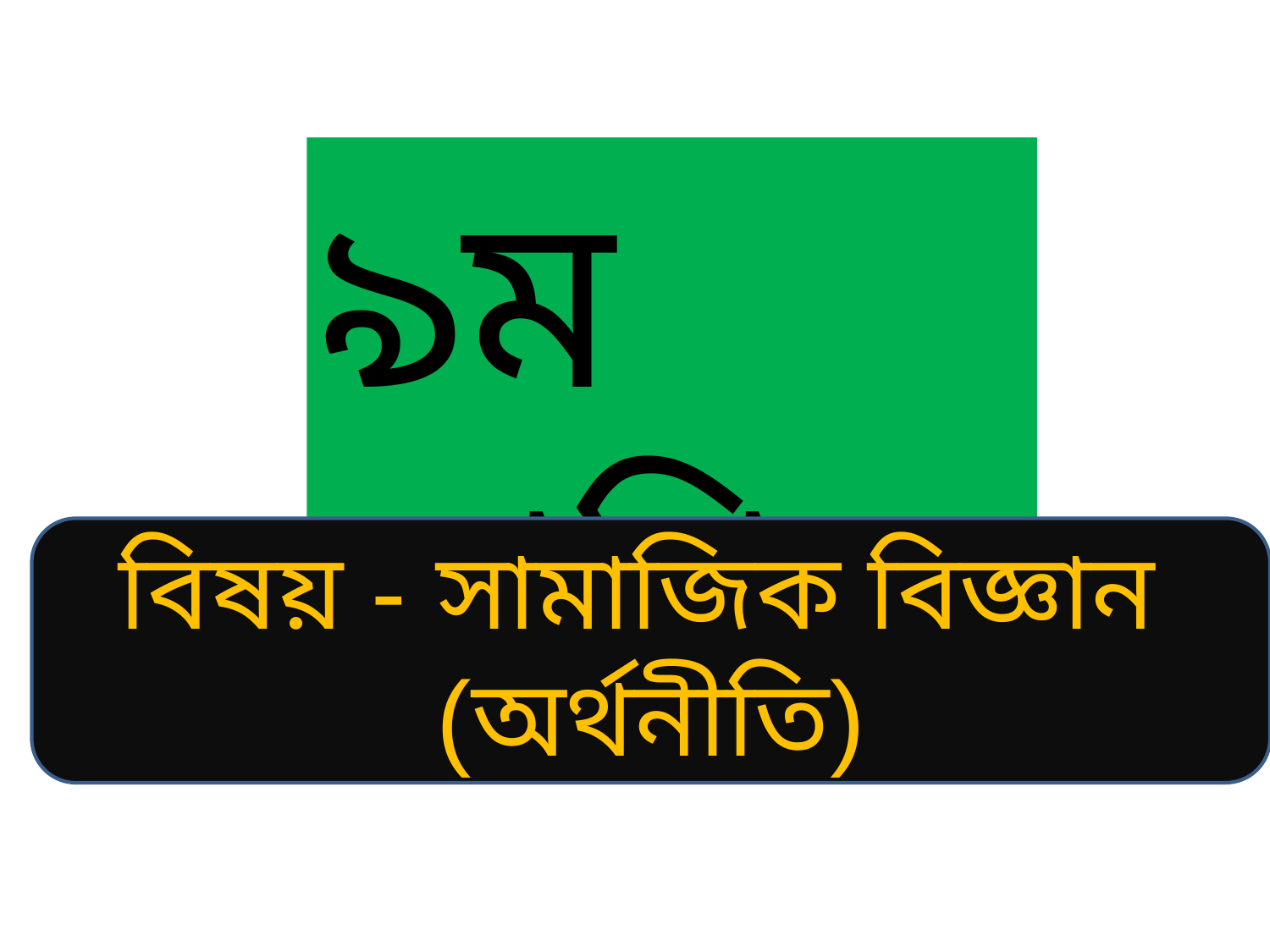

৯ম শ্রেণি
বিষয় - সামাজিক বিজ্ঞান  (অর্থনীতি)